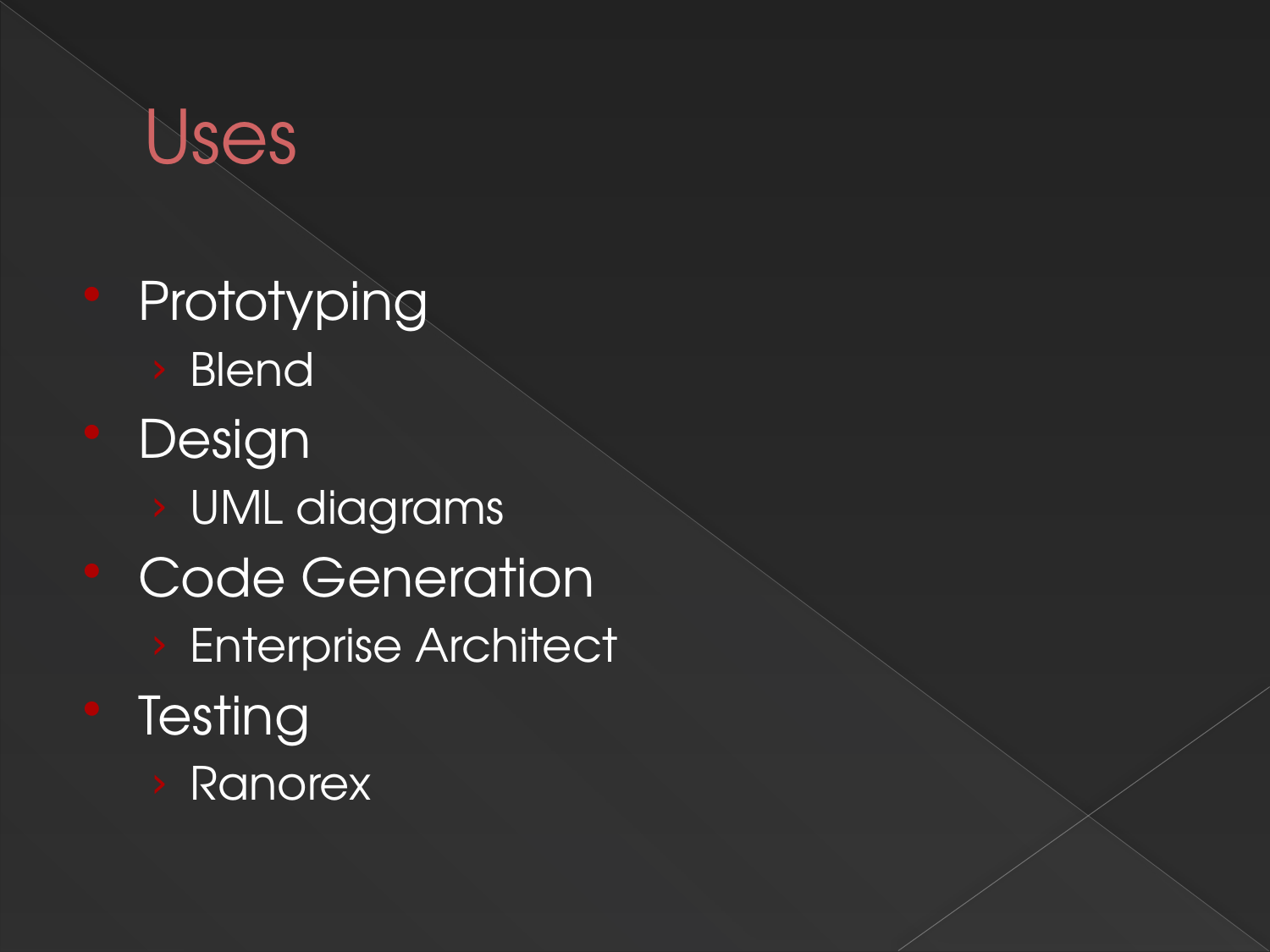

# Uses
Prototyping
Blend
Design
UML diagrams
Code Generation
Enterprise Architect
Testing
Ranorex